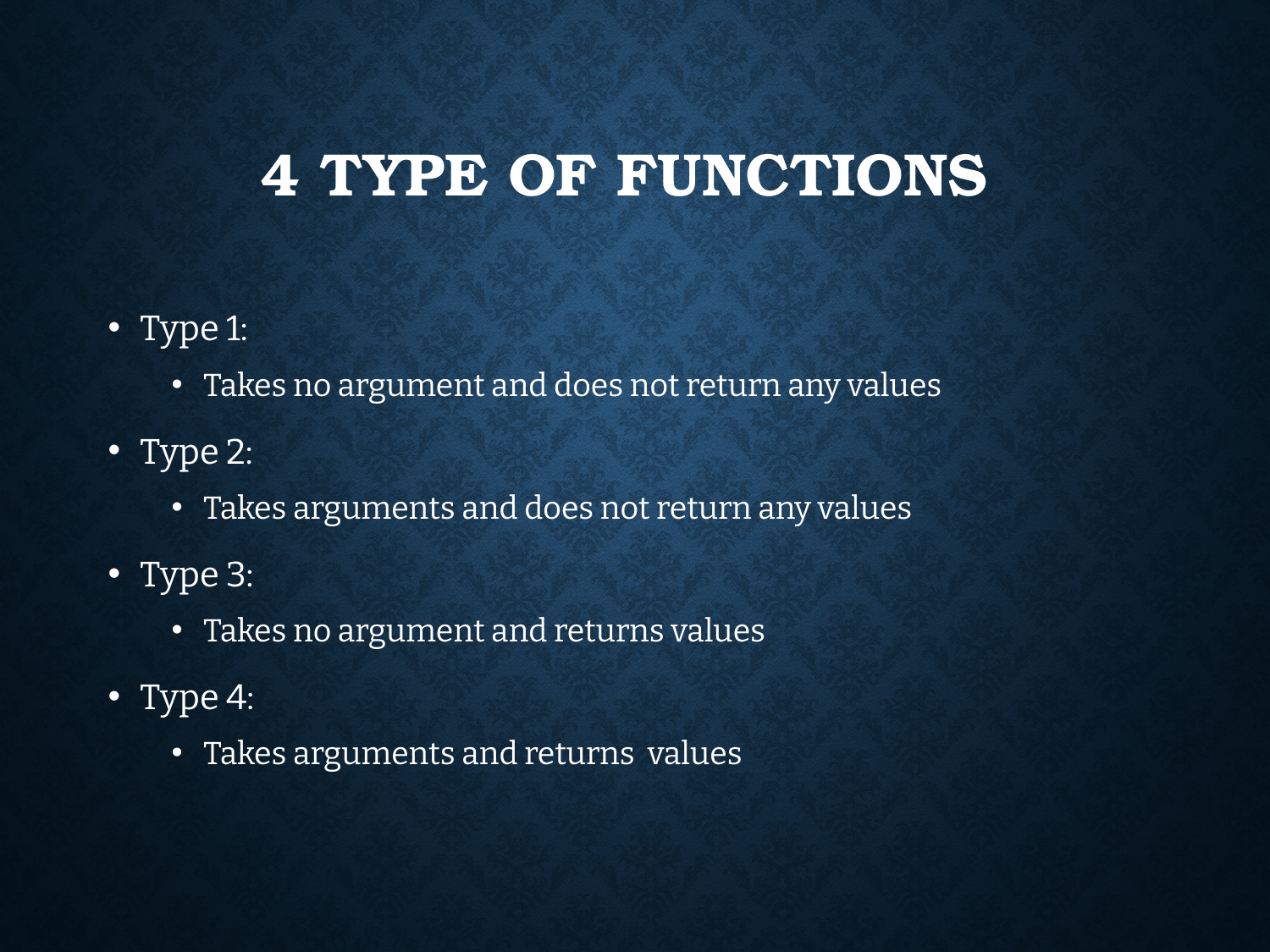

# 4 type of functions
Type 1:
Takes no argument and does not return any values
Type 2:
Takes arguments and does not return any values
Type 3:
Takes no argument and returns values
Type 4:
Takes arguments and returns  values